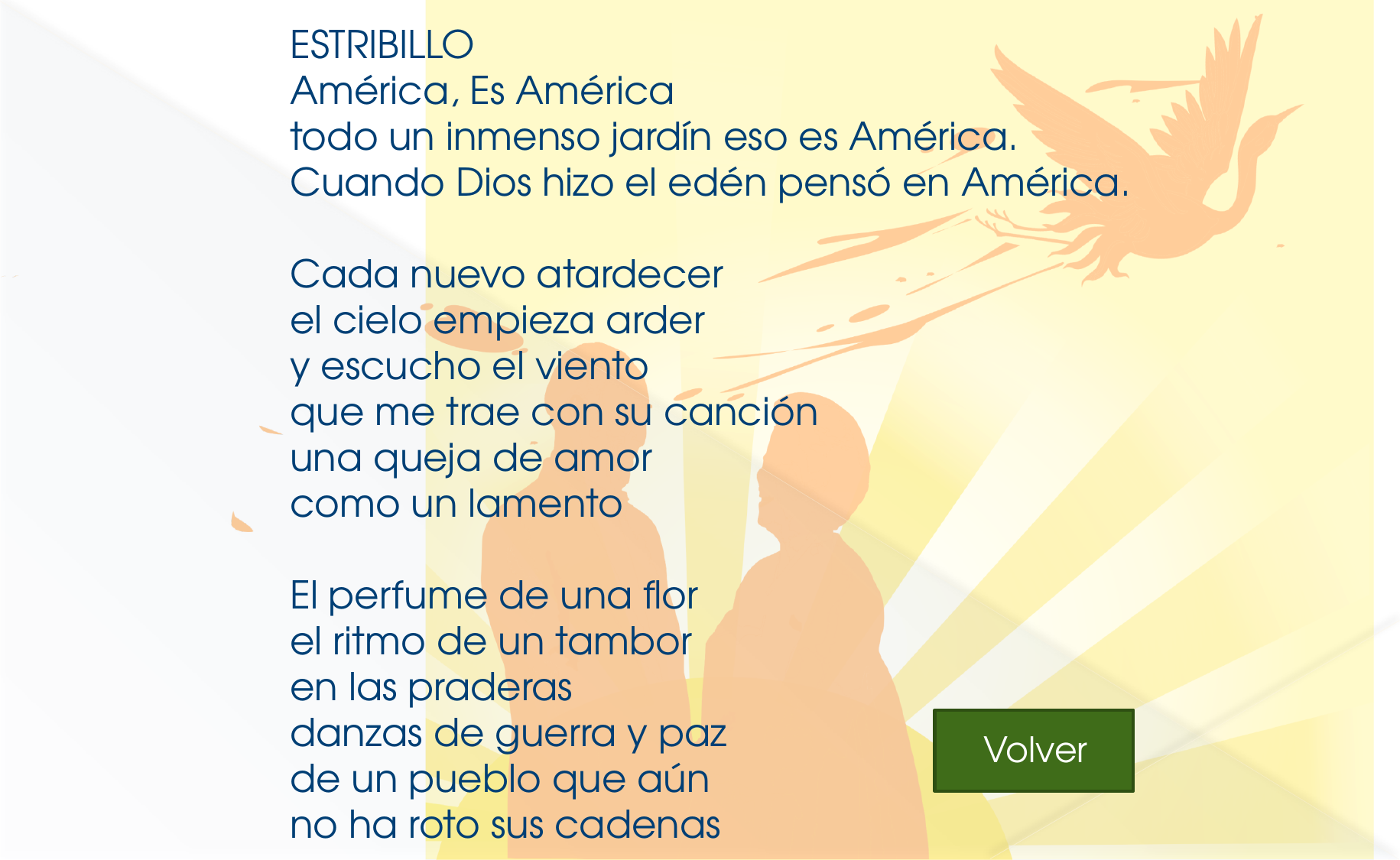

ESTRIBILLO
América, Es América 
todo un inmenso jardín eso es América. 
Cuando Dios hizo el edén pensó en América. 
Cada nuevo atardecer 
el cielo empieza arder 
y escucho el viento 
que me trae con su canción 
una queja de amor 
como un lamento
El perfume de una flor 
el ritmo de un tambor 
en las praderas 
danzas de guerra y paz 
de un pueblo que aún 
no ha roto sus cadenas

 Volver